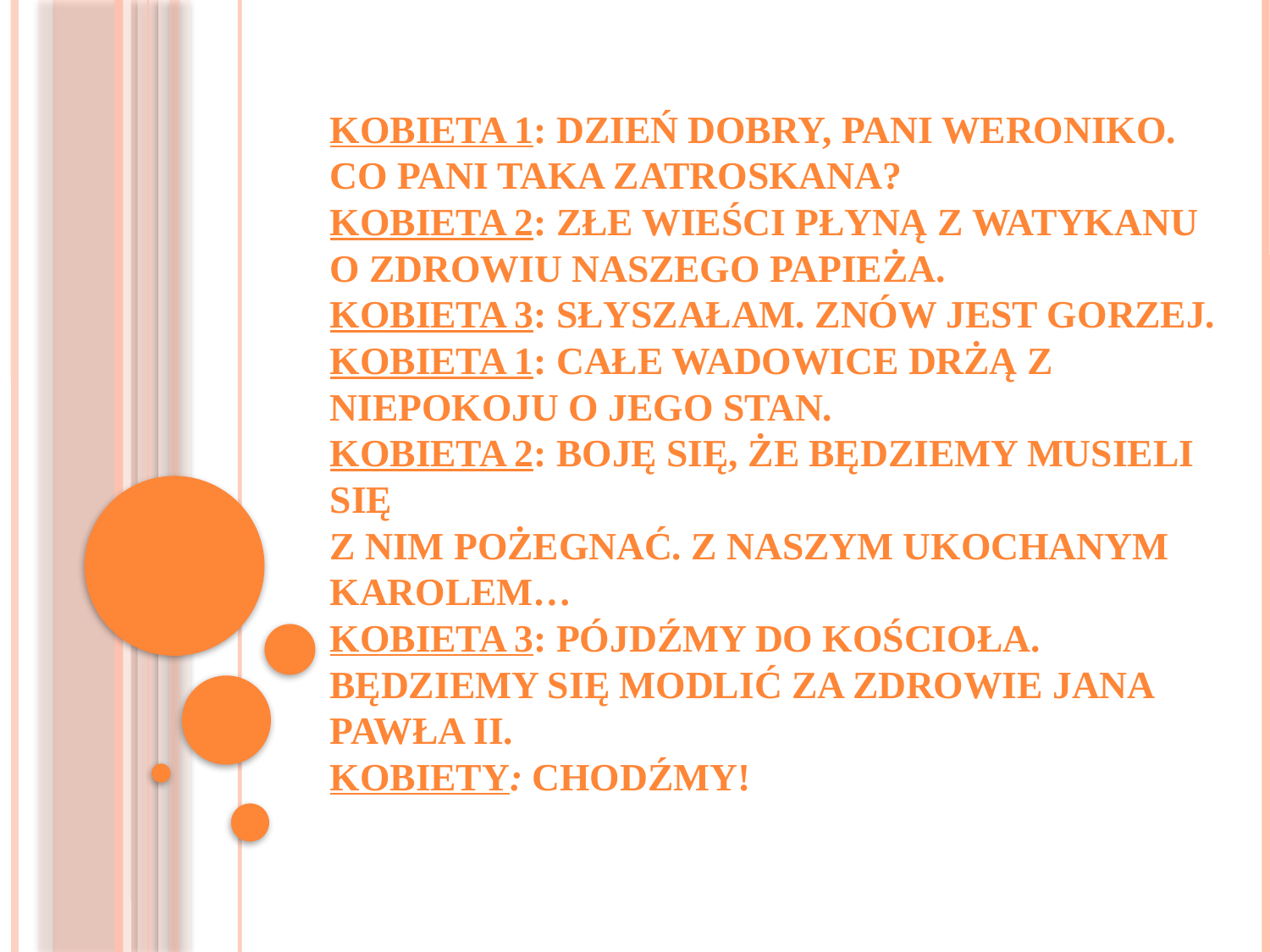

# Kobieta 1: Dzień dobry, pani Weroniko. Co pani taka zatroskana? Kobieta 2: Złe wieści płyną z Watykanu o zdrowiu naszego papieża. Kobieta 3: Słyszałam. Znów jest gorzej. Kobieta 1: całe Wadowice drżą z niepokoju o jego stan. Kobieta 2: Boję się, że będziemy musieli się z nim pożegnać. Z naszym ukochanym Karolem… Kobieta 3: Pójdźmy do kościoła. Będziemy się modlić za zdrowie Jana Pawła II. Kobiety: Chodźmy!